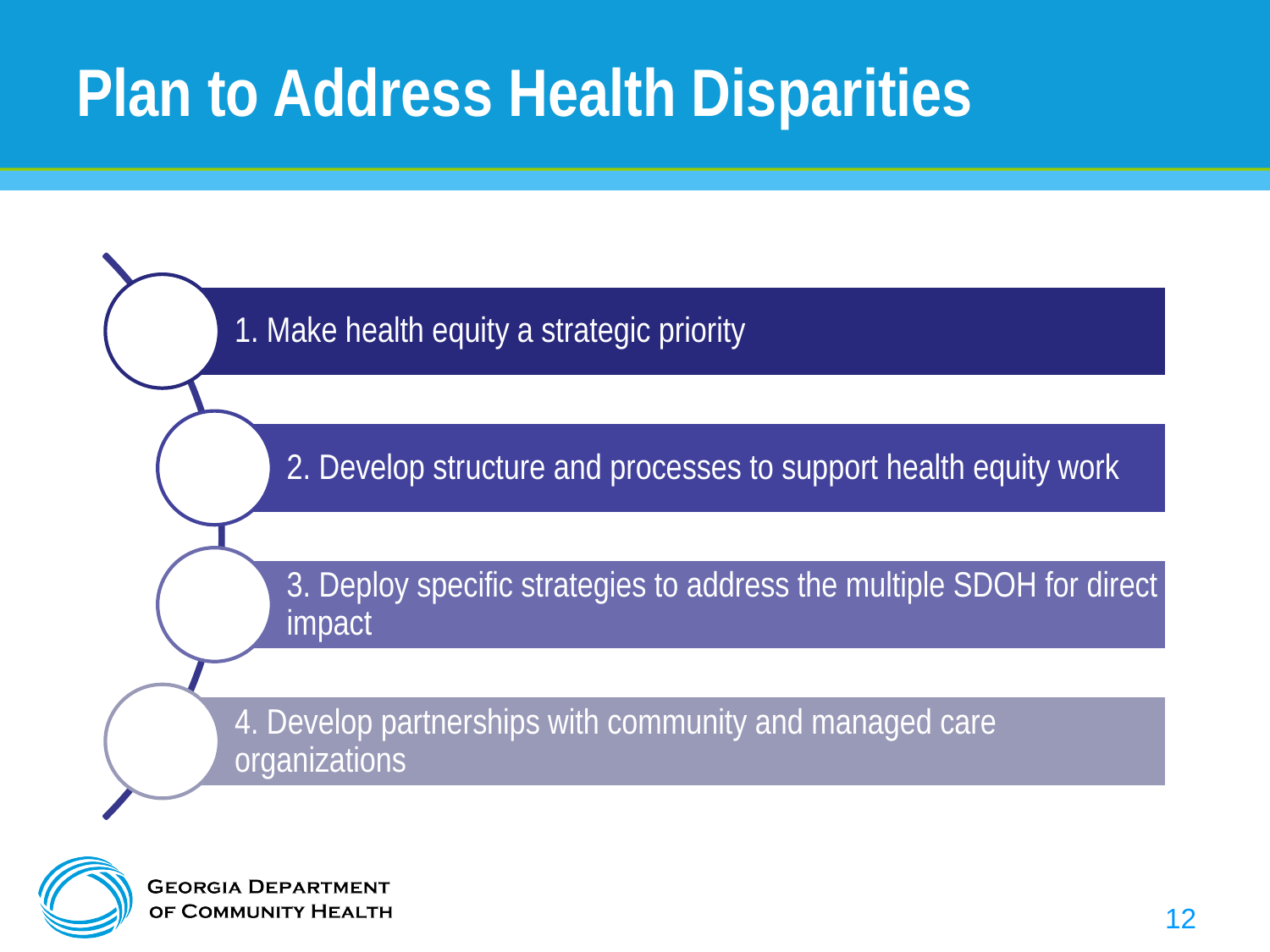

# Plan to Address Health Disparities

1. Make health equity a strategic priority
2. Develop structure and processes to support health equity work
3. Deploy specific strategies to address the multiple SDOH for direct impact
4. Develop partnerships with community and managed care organizations